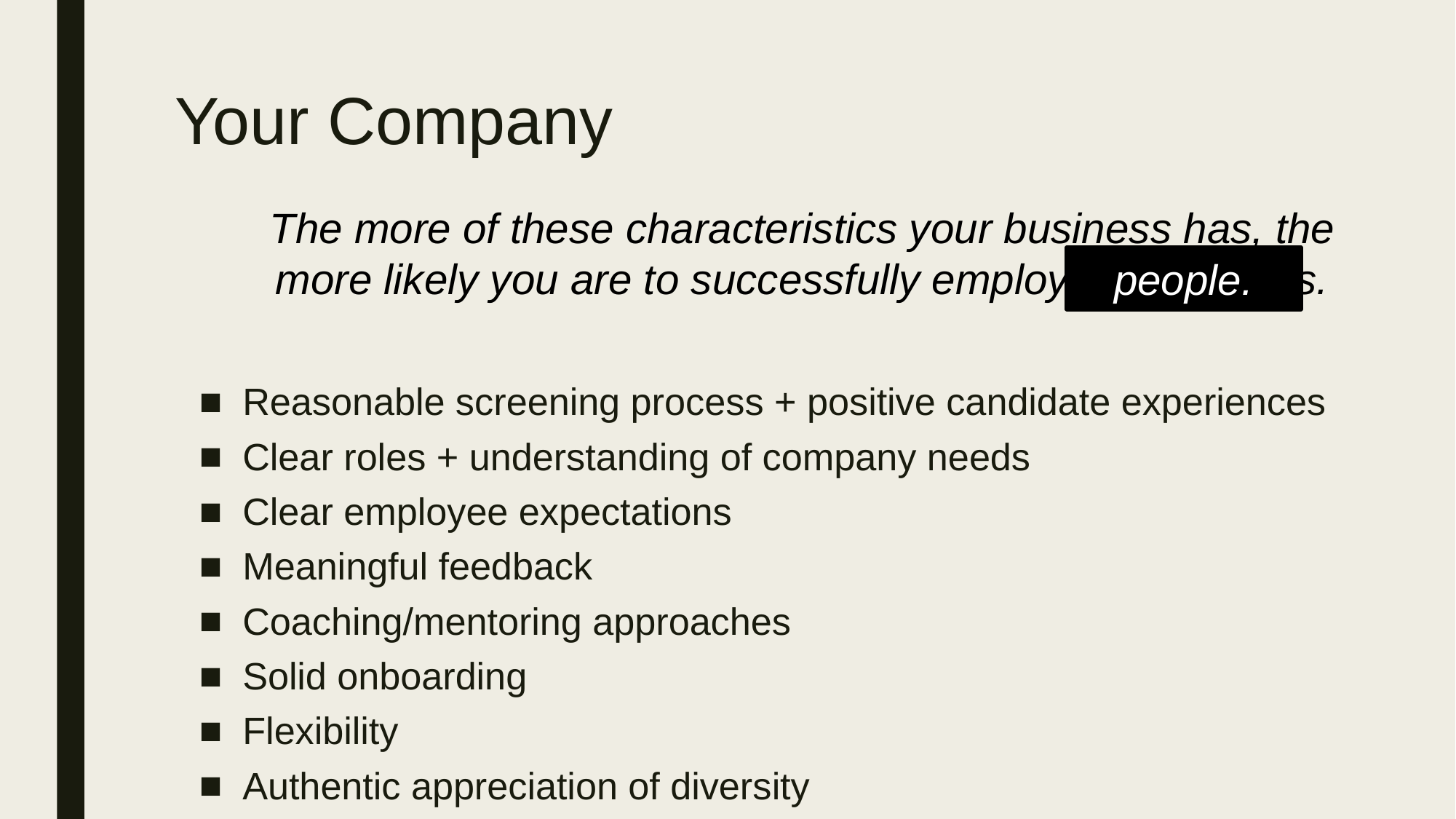

# Your Company
The more of these characteristics your business has, the more likely you are to successfully employ ex-offenders.

people.

Reasonable screening process + positive candidate experiences
Clear roles + understanding of company needs
Clear employee expectations
Meaningful feedback
Coaching/mentoring approaches
Solid onboarding
Flexibility
Authentic appreciation of diversity